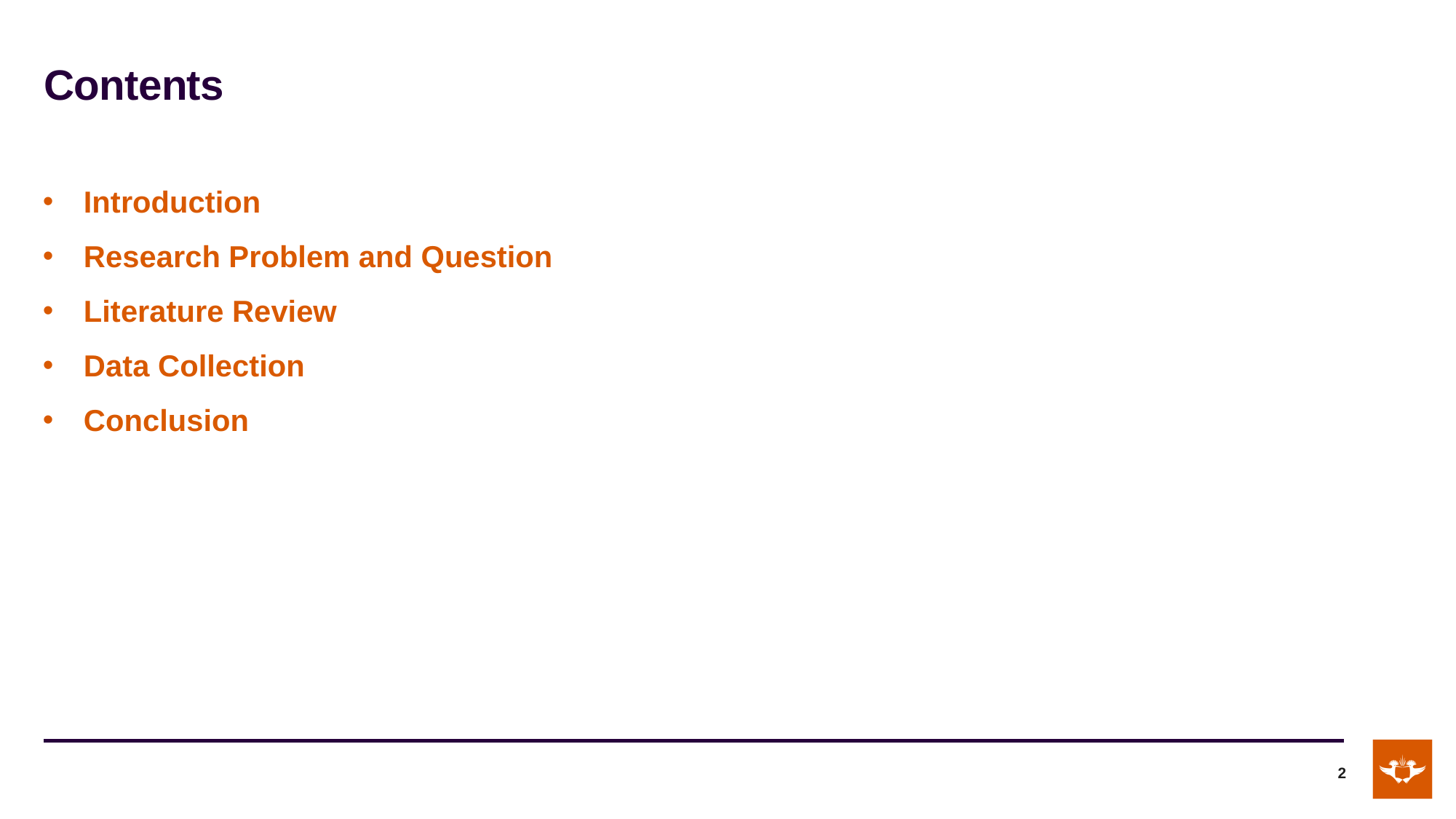

# Contents

Introduction
Research Problem and Question
Literature Review
Data Collection
Conclusion